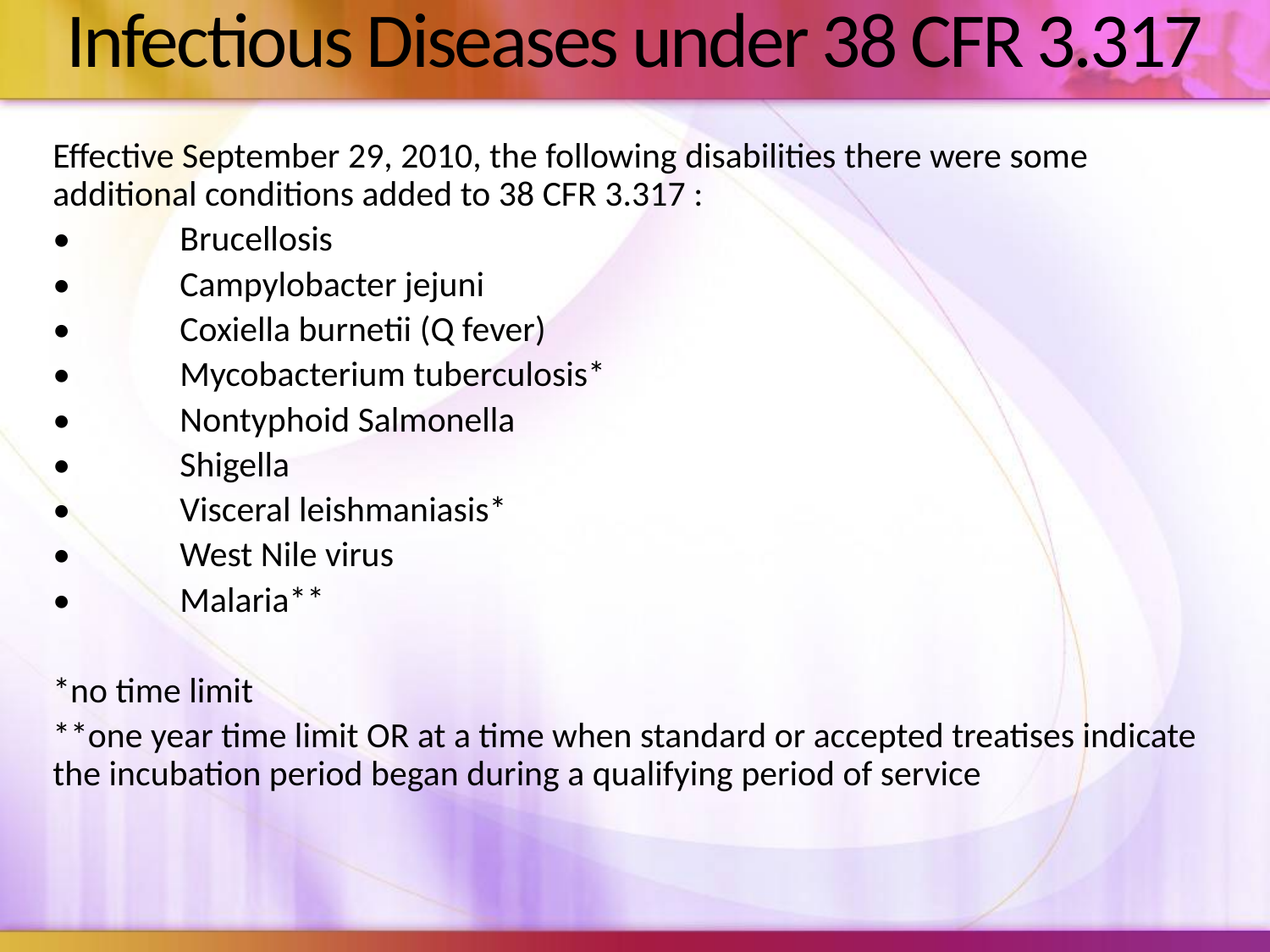

# Infectious Diseases under 38 CFR 3.317
Effective September 29, 2010, the following disabilities there were some additional conditions added to 38 CFR 3.317 :
•	Brucellosis
•	Campylobacter jejuni
•	Coxiella burnetii (Q fever)
•	Mycobacterium tuberculosis*
•	Nontyphoid Salmonella
•	Shigella
•	Visceral leishmaniasis*
•	West Nile virus
•	Malaria**

*no time limit
**one year time limit OR at a time when standard or accepted treatises indicate the incubation period began during a qualifying period of service